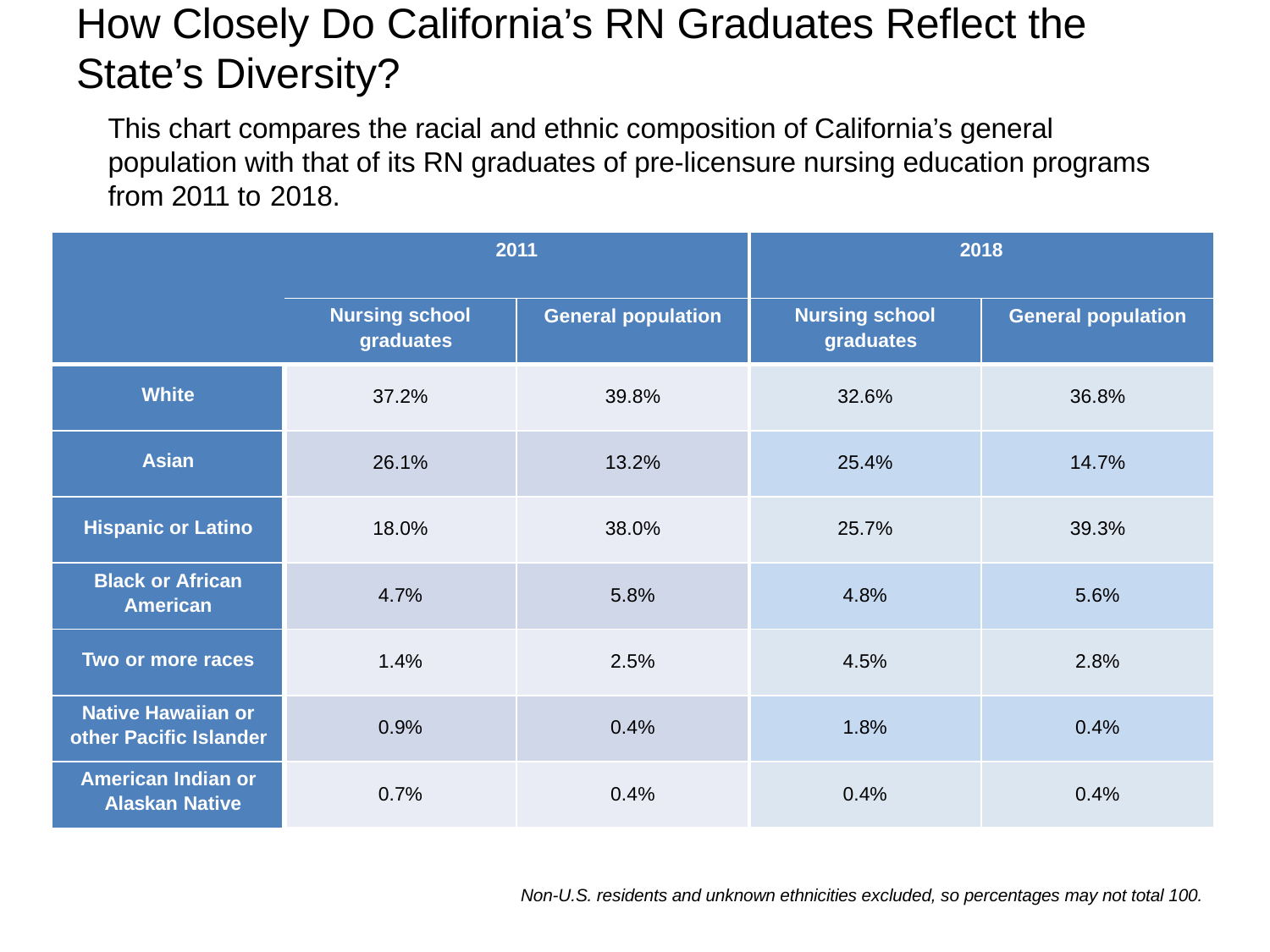

# How Closely Do California’s RN Graduates Reflect the  State’s Diversity?
This chart compares the racial and ethnic composition of California’s general  population with that of its RN graduates of pre-licensure nursing education programs  from 2011 to 2018.
|  | 2011 |  | 2018 |  |
| --- | --- | --- | --- | --- |
|  | Nursing school graduates | General population | Nursing school graduates | General population |
| White | 37.2% | 39.8% | 32.6% | 36.8% |
| Asian | 26.1% | 13.2% | 25.4% | 14.7% |
| Hispanic or Latino | 18.0% | 38.0% | 25.7% | 39.3% |
| Black or African American | 4.7% | 5.8% | 4.8% | 5.6% |
| Two or more races | 1.4% | 2.5% | 4.5% | 2.8% |
| Native Hawaiian or other Pacific Islander | 0.9% | 0.4% | 1.8% | 0.4% |
| American Indian or Alaskan Native | 0.7% | 0.4% | 0.4% | 0.4% |
Non-U.S. residents and unknown ethnicities excluded, so percentages may not total 100.